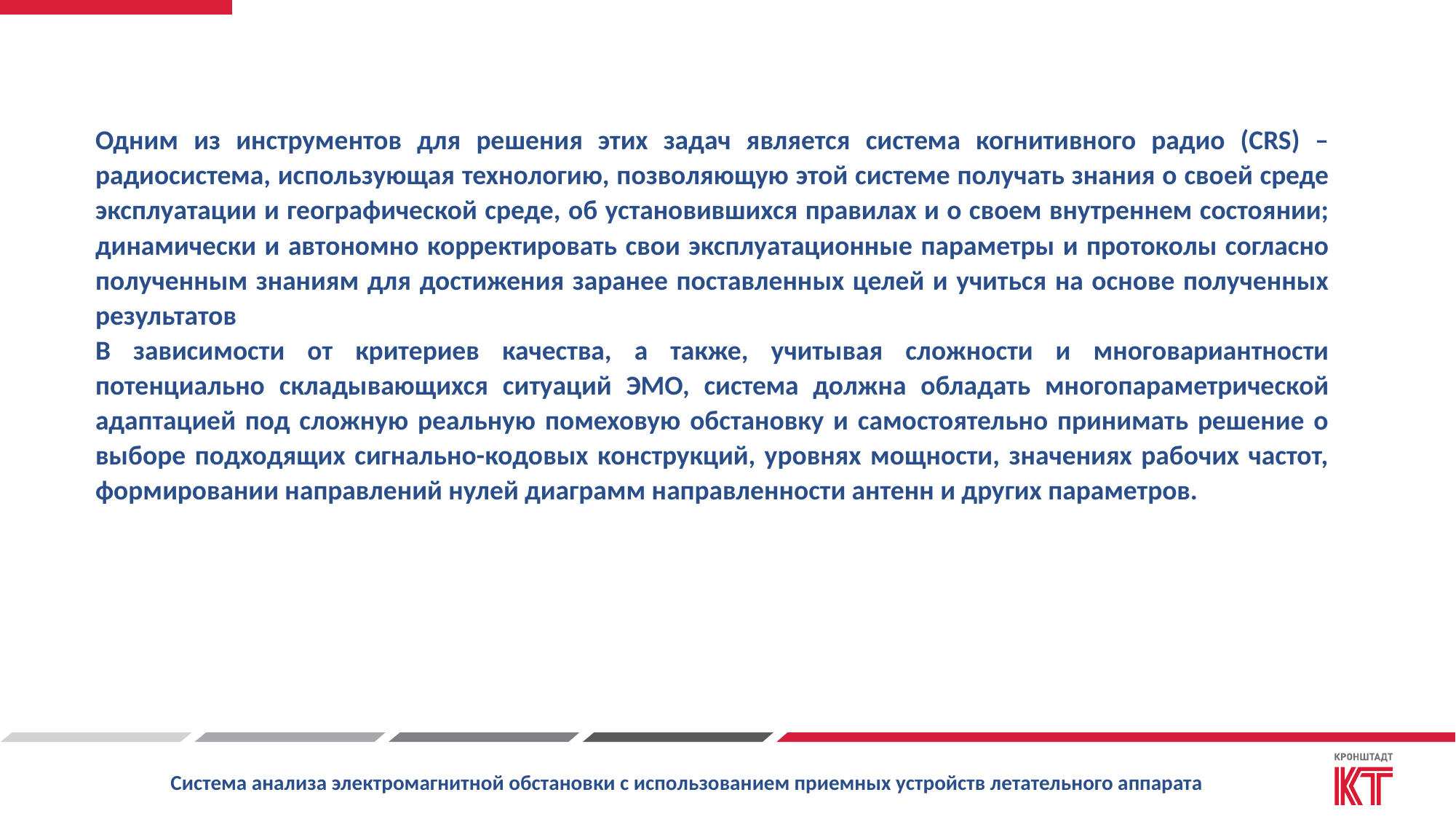

Одним из инструментов для решения этих задач является система когнитивного радио (CRS) – радиосистема, использующая технологию, позволяющую этой системе получать знания о своей среде эксплуатации и географической среде, об установившихся правилах и о своем внутреннем состоянии; динамически и автономно корректировать свои эксплуатационные параметры и протоколы согласно полученным знаниям для достижения заранее поставленных целей и учиться на основе полученных результатов
В зависимости от критериев качества, а также, учитывая сложности и многовариантности потенциально складывающихся ситуаций ЭМО, система должна обладать многопараметрической адаптацией под сложную реальную помеховую обстановку и самостоятельно принимать решение о выборе подходящих сигнально-кодовых конструкций, уровнях мощности, значениях рабочих частот, формировании направлений нулей диаграмм направленности антенн и других параметров.
Система анализа электромагнитной обстановки с использованием приемных устройств летательного аппарата